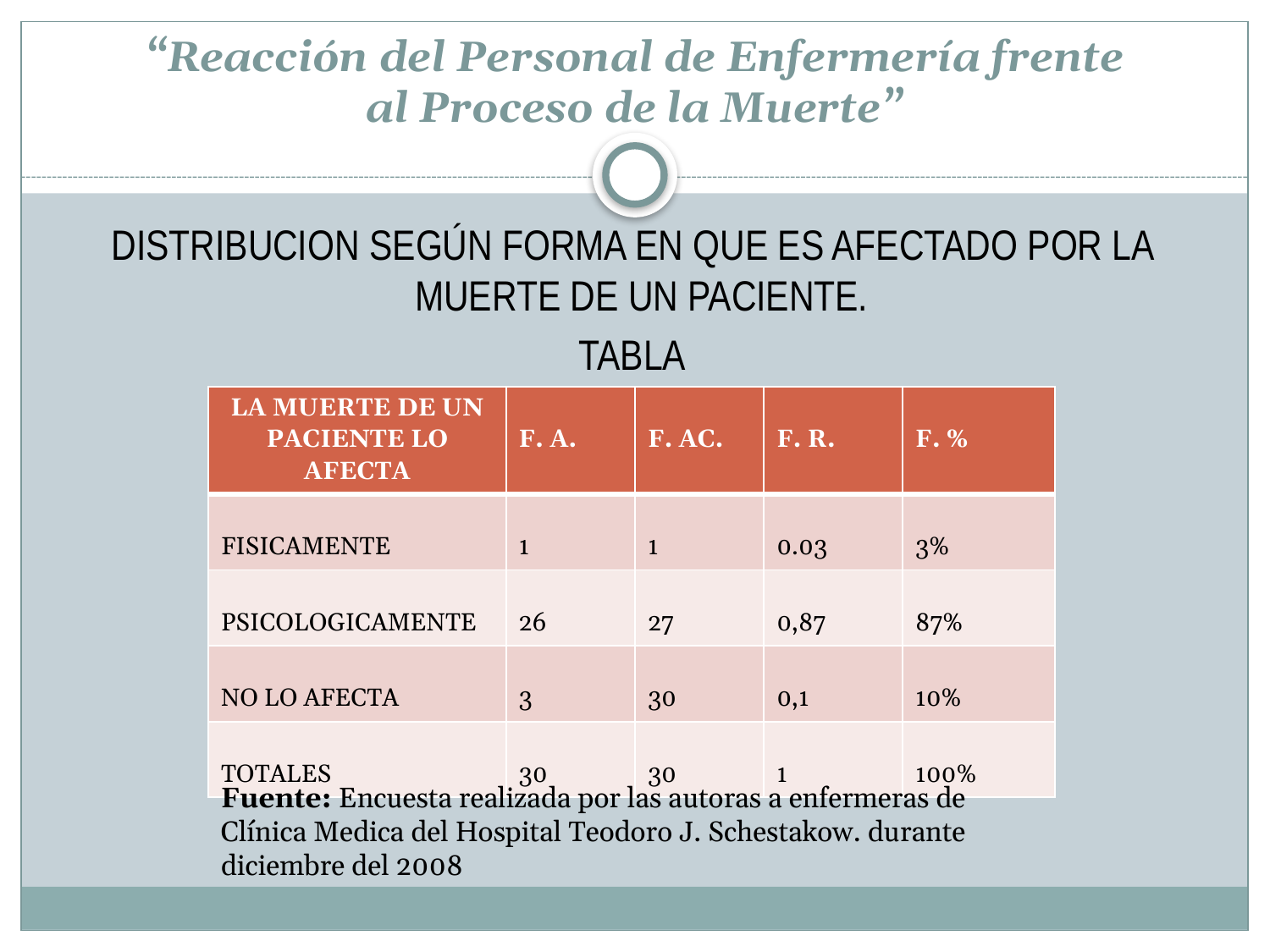

# “Reacción del Personal de Enfermería frente al Proceso de la Muerte”
DISTRIBUCION SEGÚN FORMA EN QUE ES AFECTADO POR LA MUERTE DE UN PACIENTE.
TABLA

| LA MUERTE DE UN PACIENTE LO AFECTA | F. A. | F. AC. | F. R. | F. % |
| --- | --- | --- | --- | --- |
| FISICAMENTE | 1 | 1 | 0.03 | 3% |
| PSICOLOGICAMENTE | 26 | 27 | 0,87 | 87% |
| NO LO AFECTA | 3 | 30 | 0,1 | 10% |
| TOTALES | 30 | 30 | 1 | 100% |
Fuente: Encuesta realizada por las autoras a enfermeras de Clínica Medica del Hospital Teodoro J. Schestakow. durante diciembre del 2008